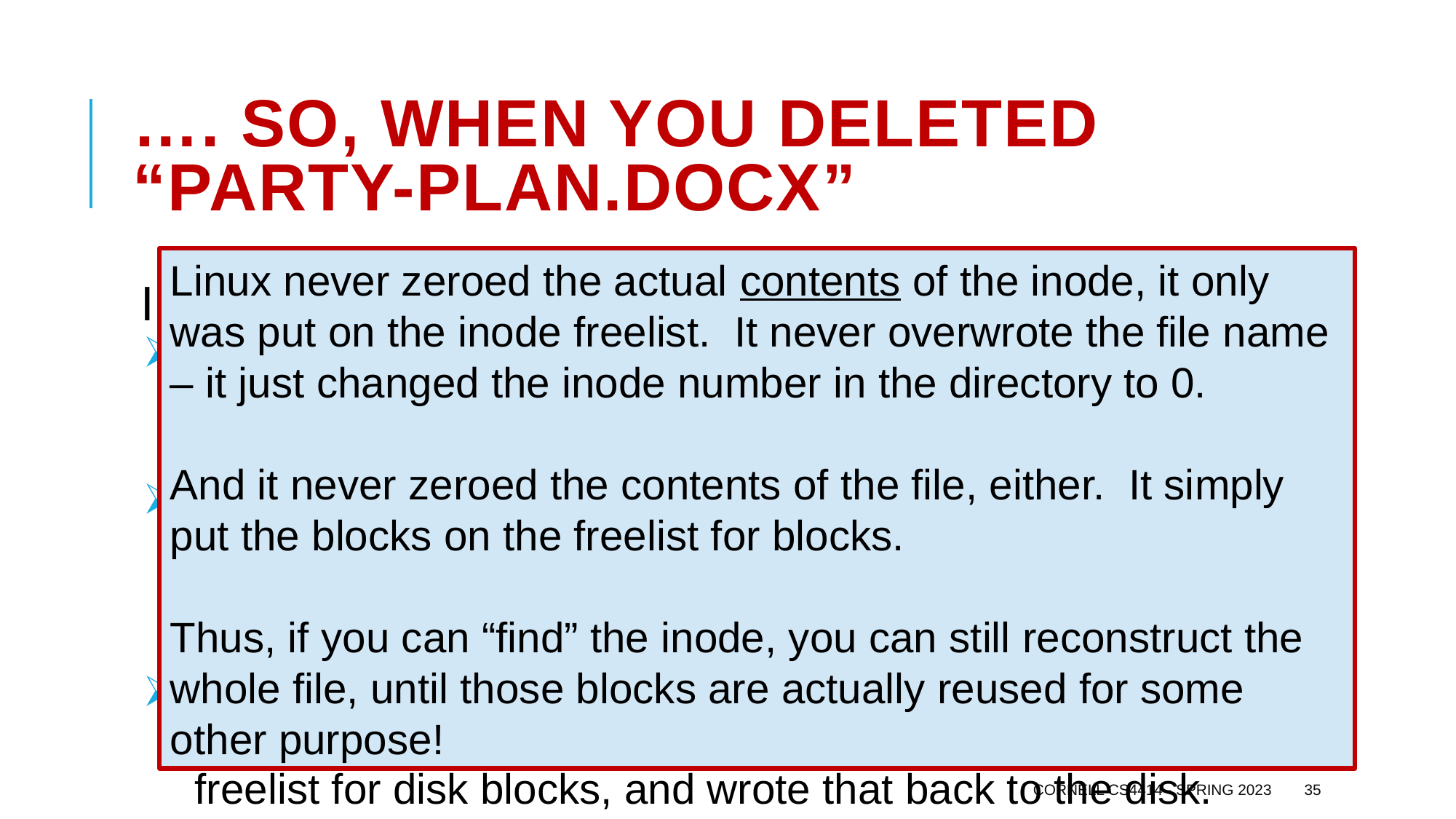

# …. So, when you deleted “party-plan.docx”
Linux never zeroed the actual contents of the inode, it only was put on the inode freelist.  It never overwrote the file name – it just changed the inode number in the directory to 0.

And it never zeroed the contents of the file, either.  It simply put the blocks on the freelist for blocks.

Thus, if you can “find” the inode, you can still reconstruct the whole file, until those blocks are actually reused for some other purpose!
In fact the actual disk I/O that occurred was this:
  Linux accessed the block containing the directory, zeroed the file
    name in the list of active files, rewrote the block.
  Linux accessed the tree node for the file (called an “inode”) and
   changed its state from allocated to free.  It put the inode on a freelist
  Linux walked down the list of blocks in the file, and put them on the
   freelist for disk blocks, and wrote that back to the disk.

What did Linux not do?
Cornell CS4414 - Spring 2023
35